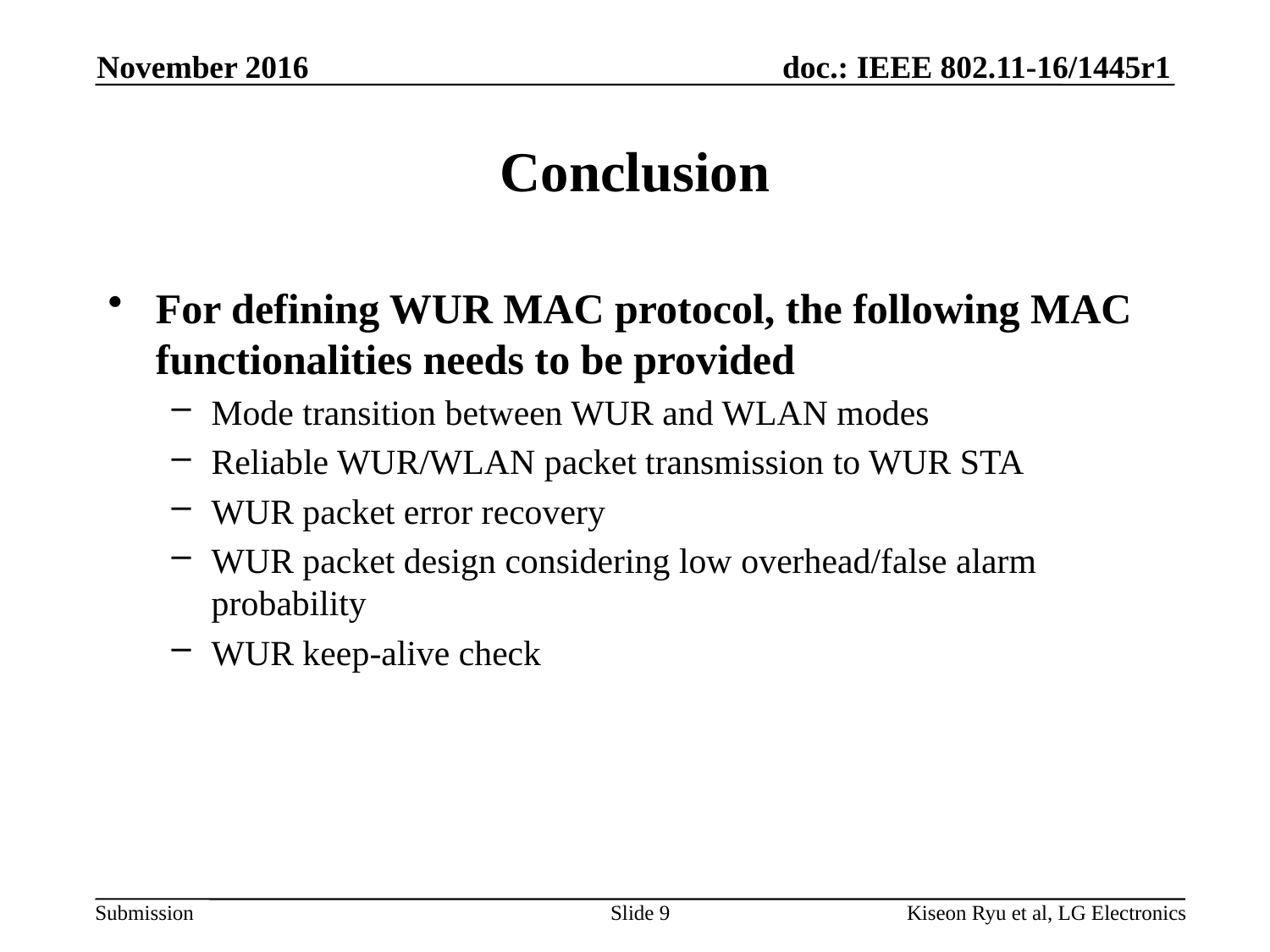

November 2016
# Conclusion
For defining WUR MAC protocol, the following MAC functionalities needs to be provided
Mode transition between WUR and WLAN modes
Reliable WUR/WLAN packet transmission to WUR STA
WUR packet error recovery
WUR packet design considering low overhead/false alarm probability
WUR keep-alive check

Slide 9
Kiseon Ryu et al, LG Electronics